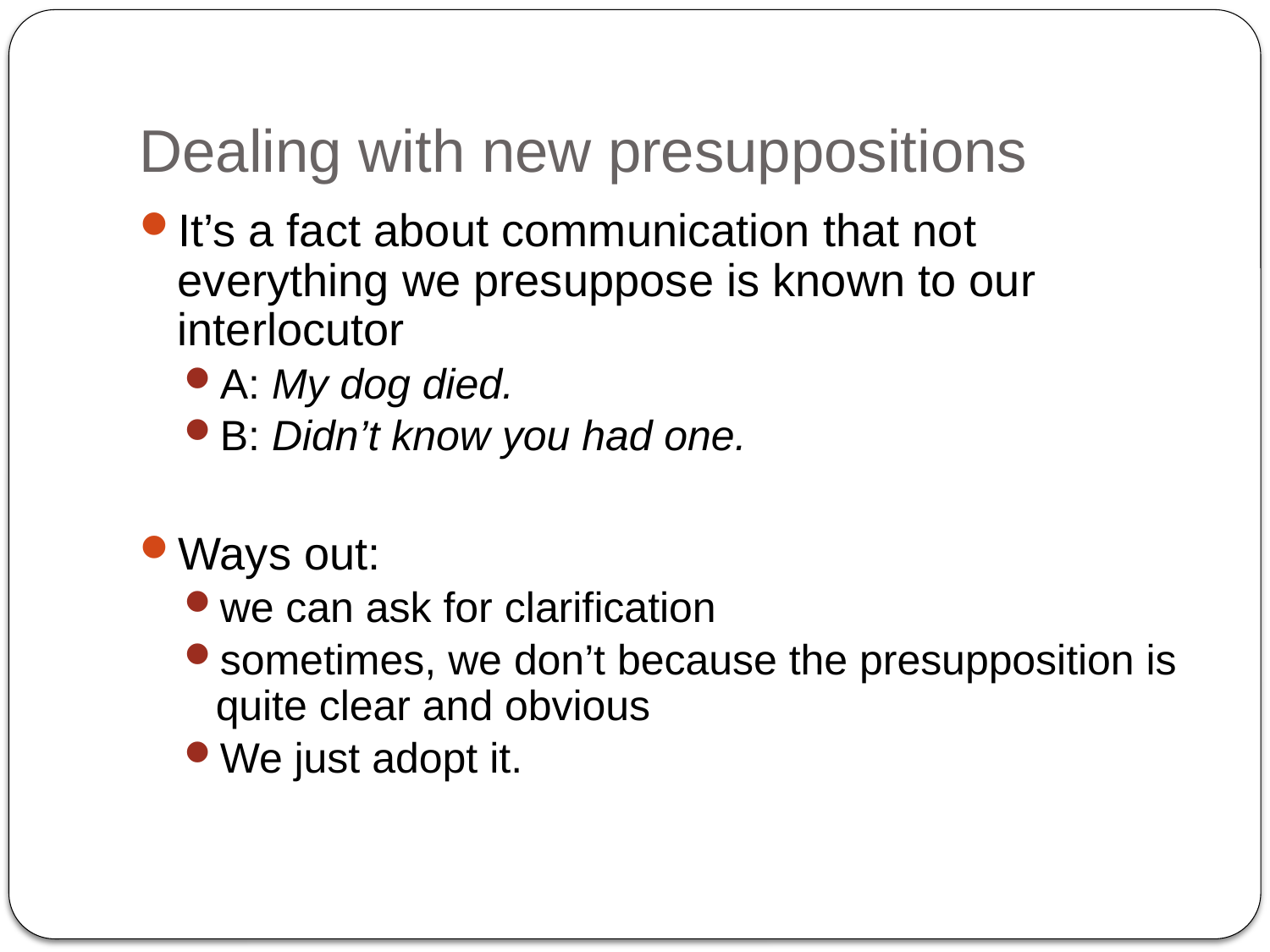

# Dealing with new presuppositions
It’s a fact about communication that not everything we presuppose is known to our interlocutor
A: My dog died.
B: Didn’t know you had one.

Ways out:
we can ask for clarification
sometimes, we don’t because the presupposition is quite clear and obvious
We just adopt it.